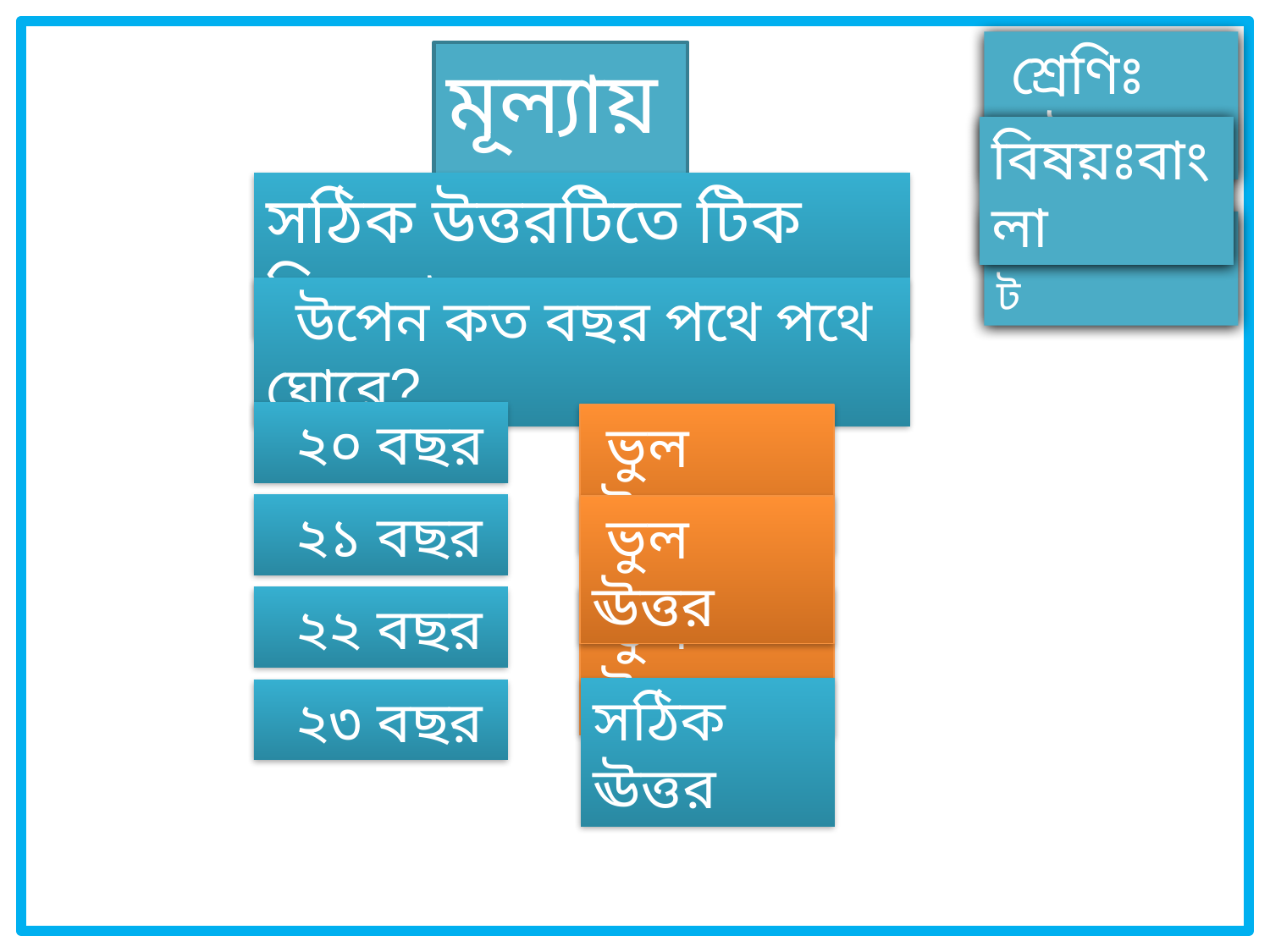

মূল্যায়ন
সঠিক উত্তরটিতে টিক চিহ্ন দাওঃ
  উপেন কত বছর পথে পথে ঘোরে?
  ২০ বছর
 ভুল ঊত্তর
  ২১ বছর
 ভুল ঊত্তর
  ২২ বছর
 ভুল ঊত্তর
সঠিক ঊত্তর
  ২৩ বছর